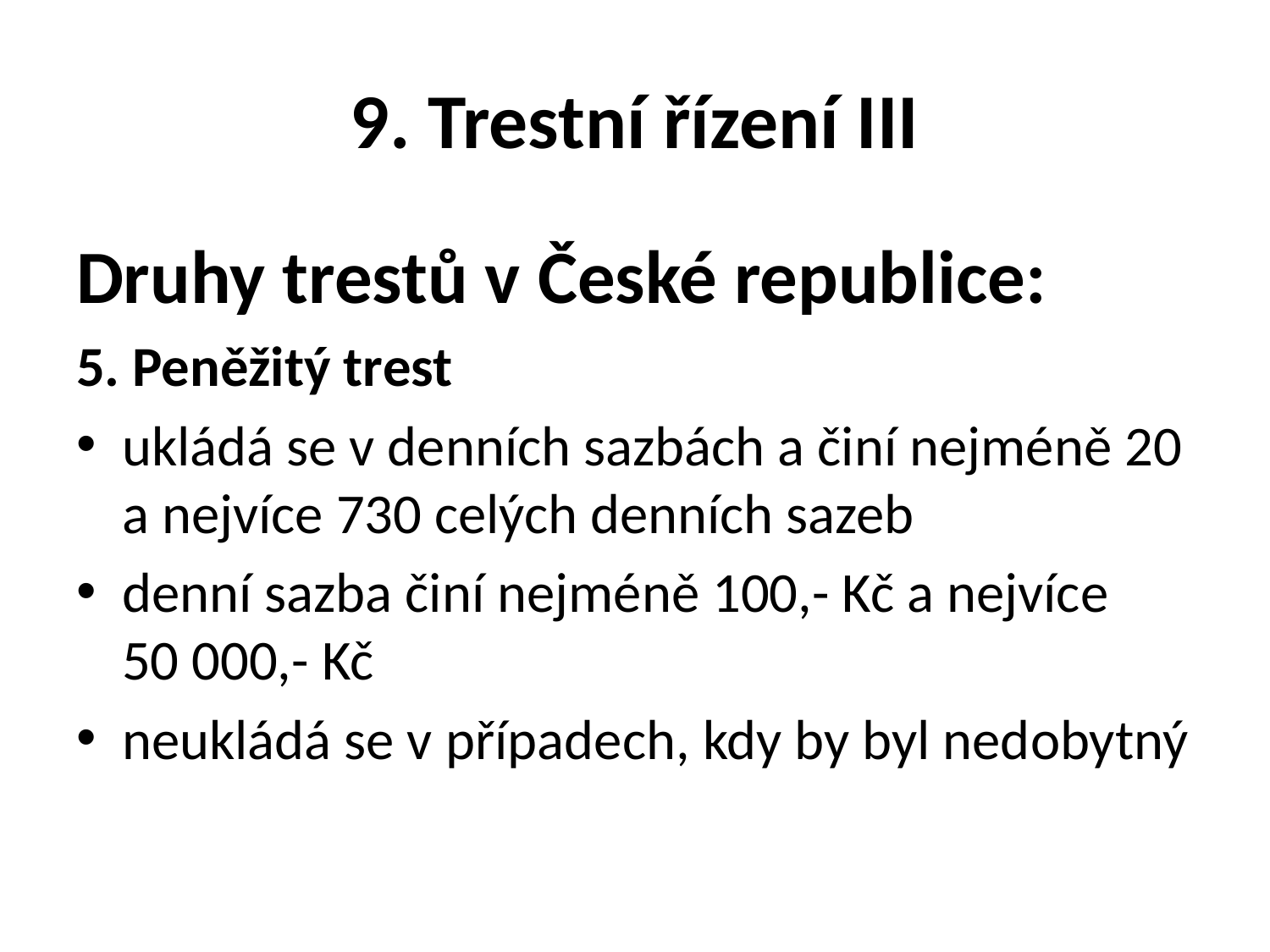

# 9. Trestní řízení III
Druhy trestů v České republice:
5. Peněžitý trest
ukládá se v denních sazbách a činí nejméně 20 a nejvíce 730 celých denních sazeb
denní sazba činí nejméně 100,- Kč a nejvíce 50 000,- Kč
neukládá se v případech, kdy by byl nedobytný